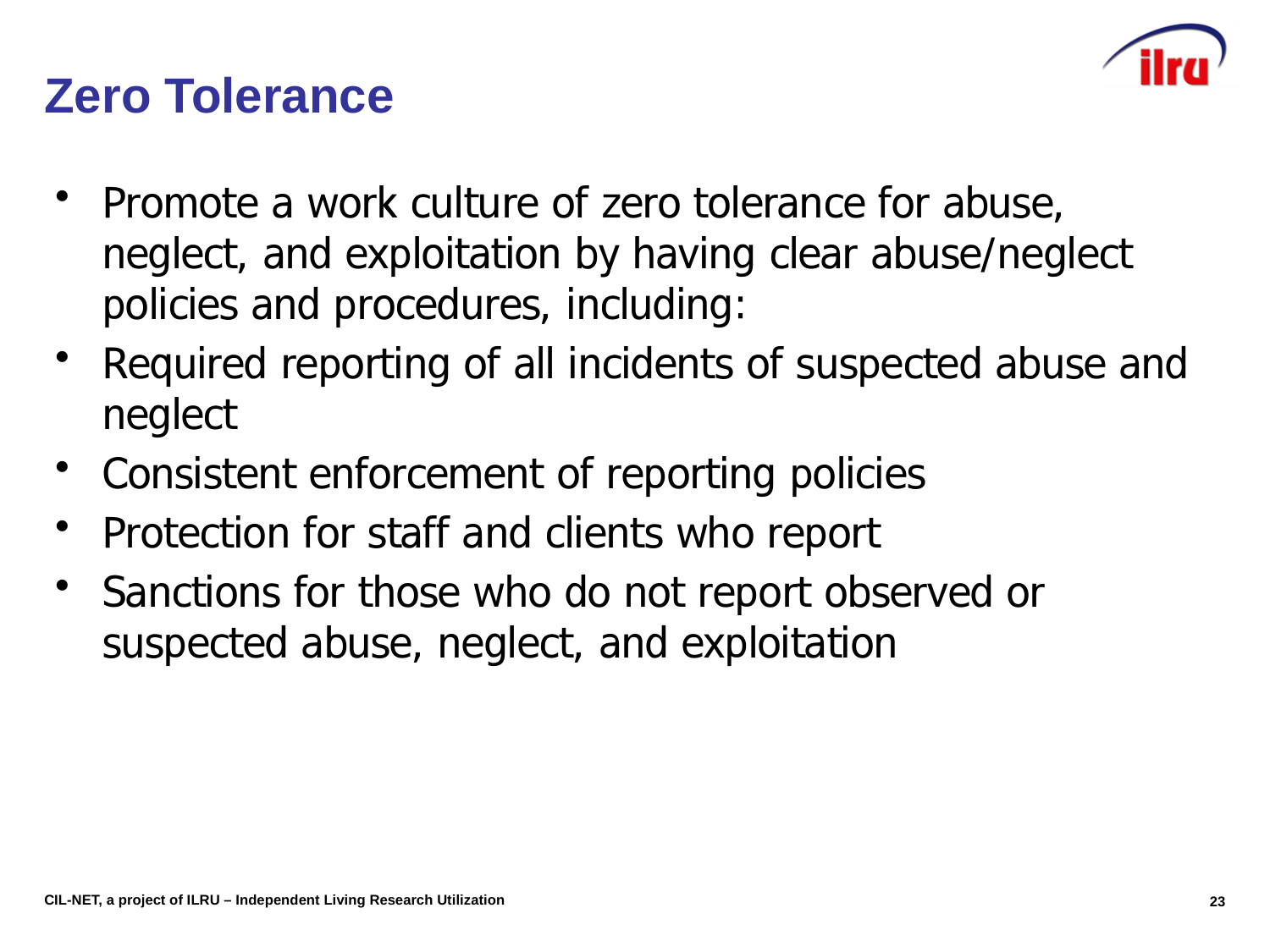

# Zero Tolerance
Promote a work culture of zero tolerance for abuse, neglect, and exploitation by having clear abuse/neglect policies and procedures, including:
Required reporting of all incidents of suspected abuse and neglect
Consistent enforcement of reporting policies
Protection for staff and clients who report
Sanctions for those who do not report observed or suspected abuse, neglect, and exploitation
23